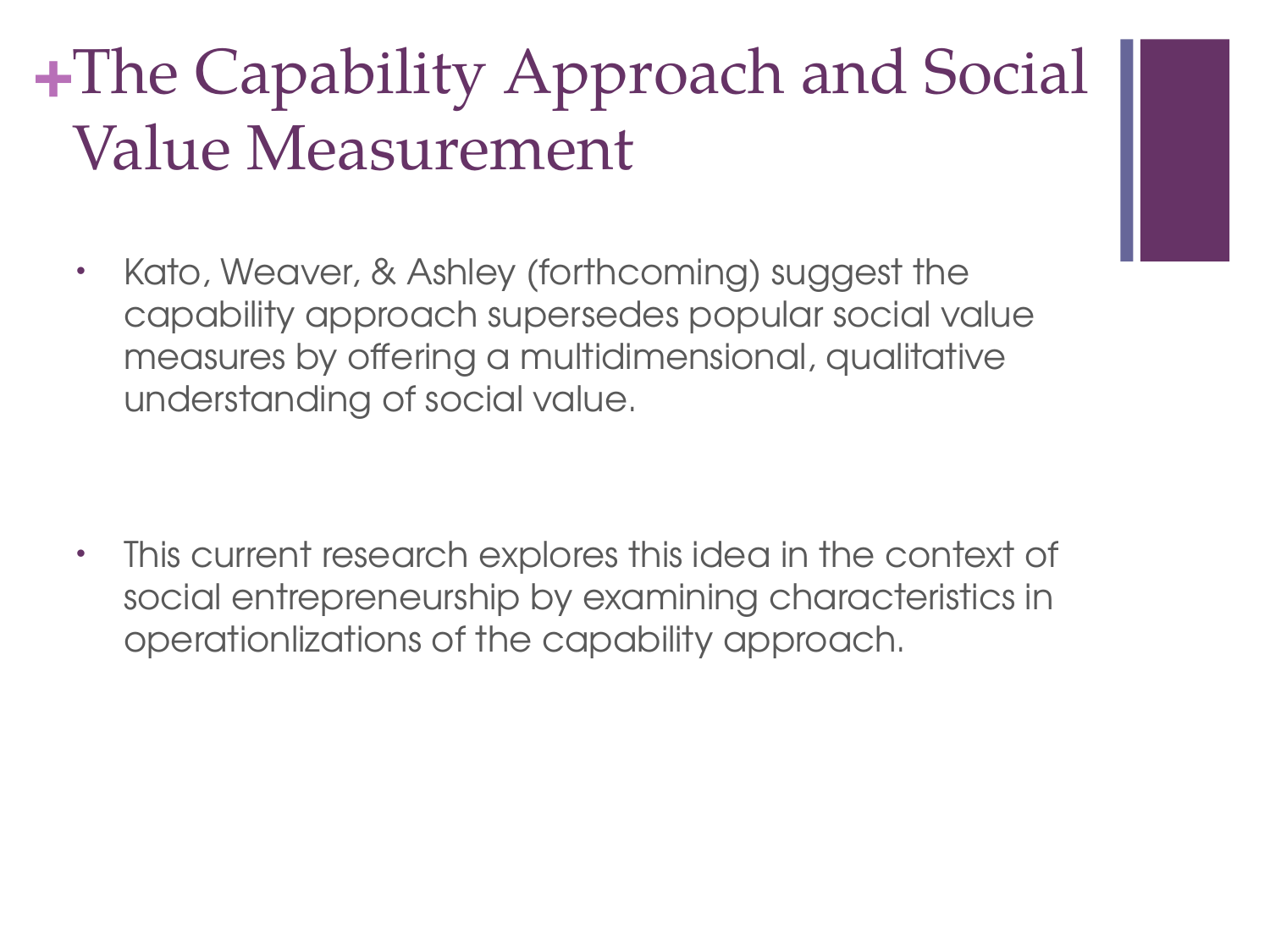

# The Capability Approach and Social Value Measurement
Kato, Weaver, & Ashley (forthcoming) suggest the capability approach supersedes popular social value measures by offering a multidimensional, qualitative understanding of social value.

This current research explores this idea in the context of social entrepreneurship by examining characteristics in operationlizations of the capability approach.